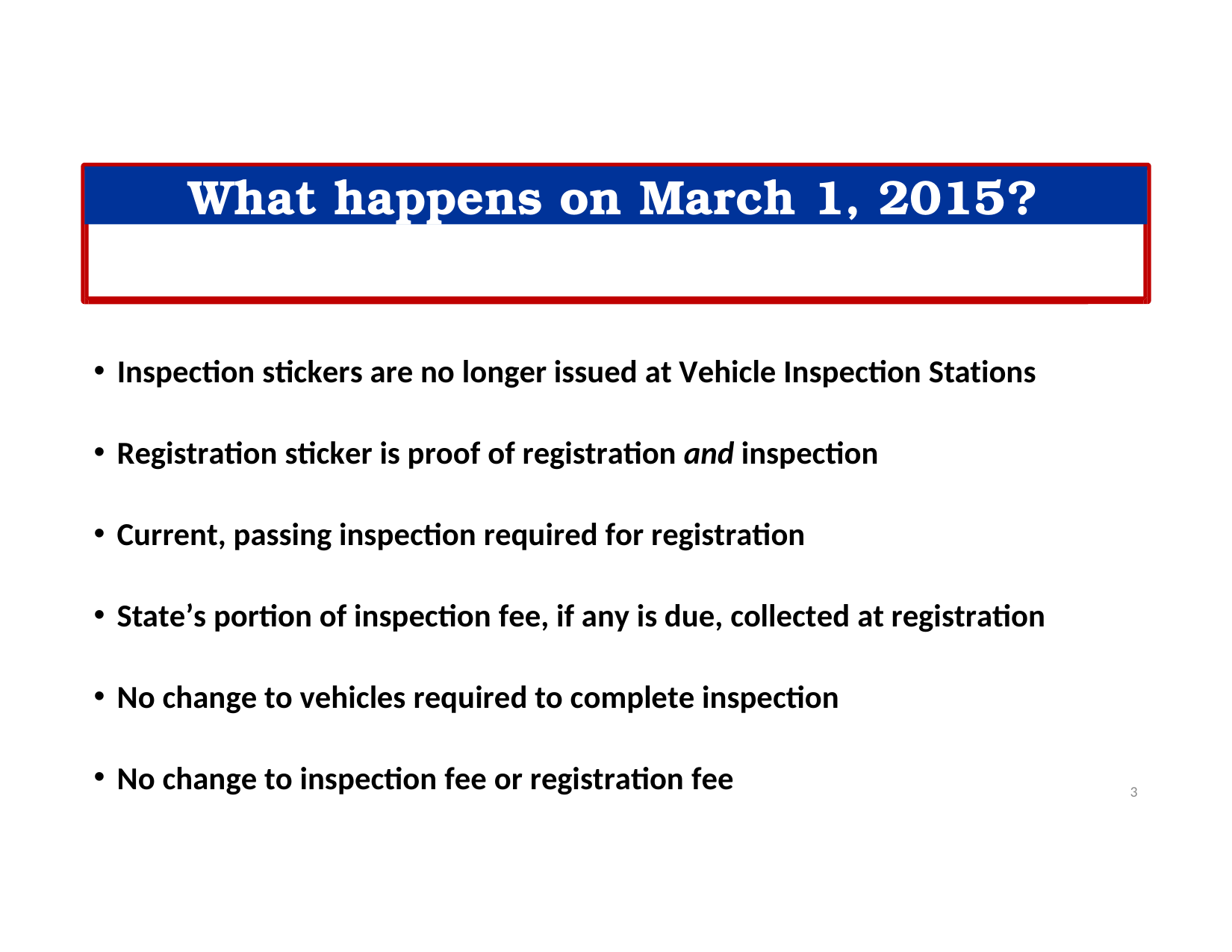

What happens on March 1, 2015?
Inspection stickers are no longer issued at Vehicle Inspection Stations

Registration sticker is proof of registration and inspection

Current, passing inspection required for registration

State’s portion of inspection fee, if any is due, collected at registration

No change to vehicles required to complete inspection

No change to inspection fee or registration fee
3